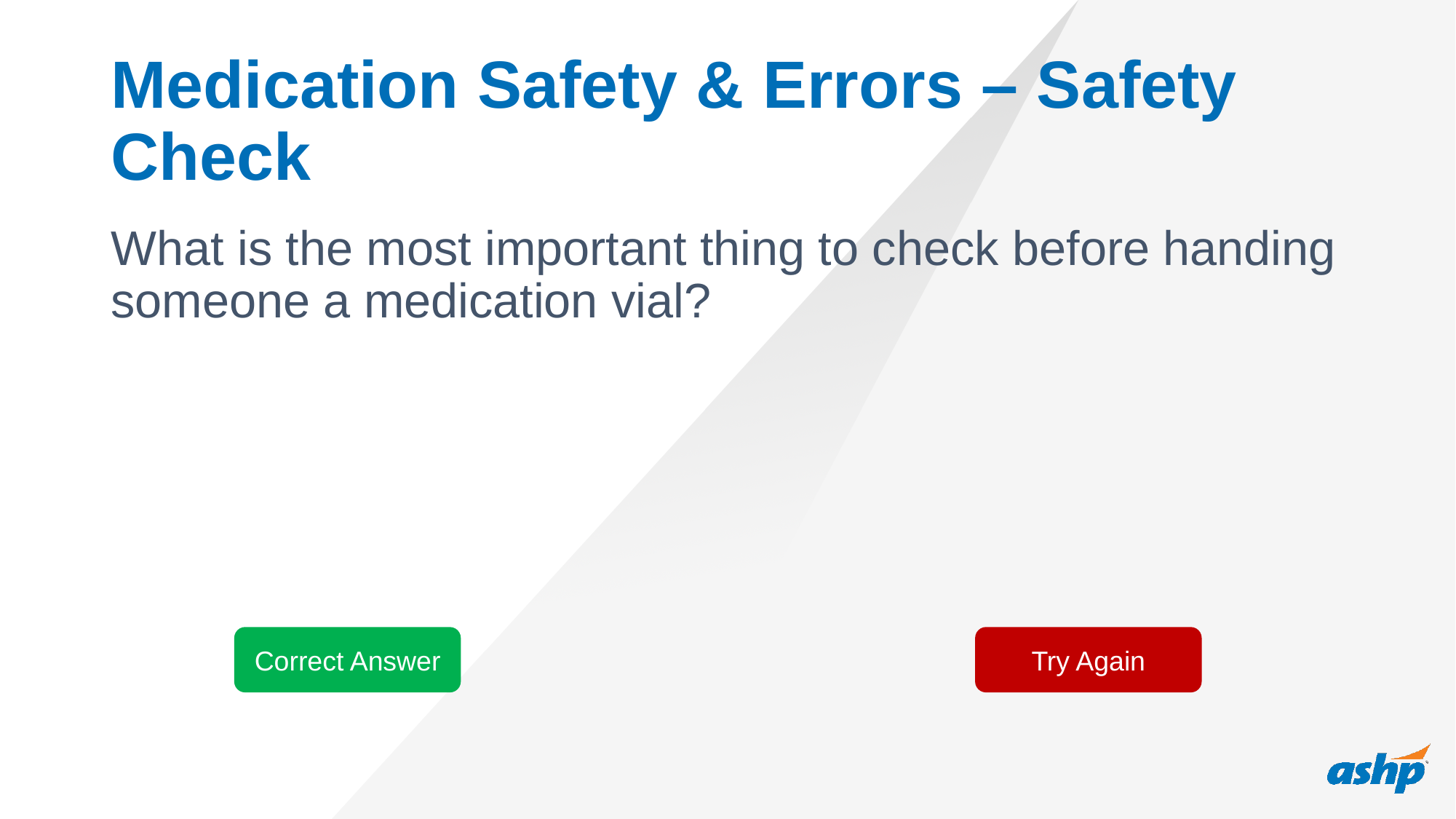

# Medication Safety & Errors – Safety Check
What is the most important thing to check before handing someone a medication vial?
Correct Answer
Try Again